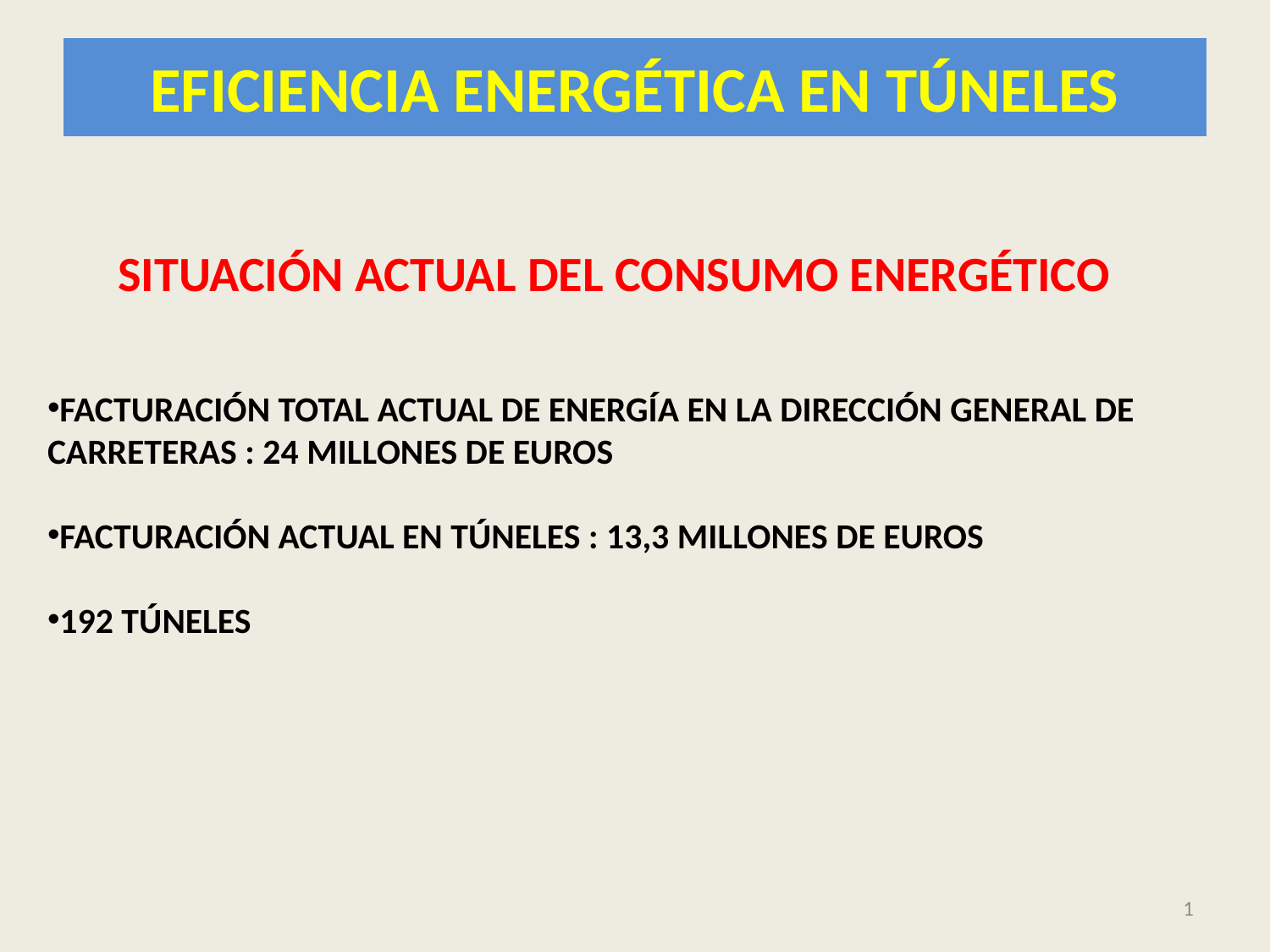

# EFICIENCIA ENERGÉTICA EN TÚNELES

SITUACIÓN ACTUAL DEL CONSUMO ENERGÉTICO

FACTURACIÓN TOTAL ACTUAL DE ENERGÍA EN LA DIRECCIÓN GENERAL DE CARRETERAS : 24 MILLONES DE EUROS

FACTURACIÓN ACTUAL EN TÚNELES : 13,3 MILLONES DE EUROS

192 TÚNELES

1